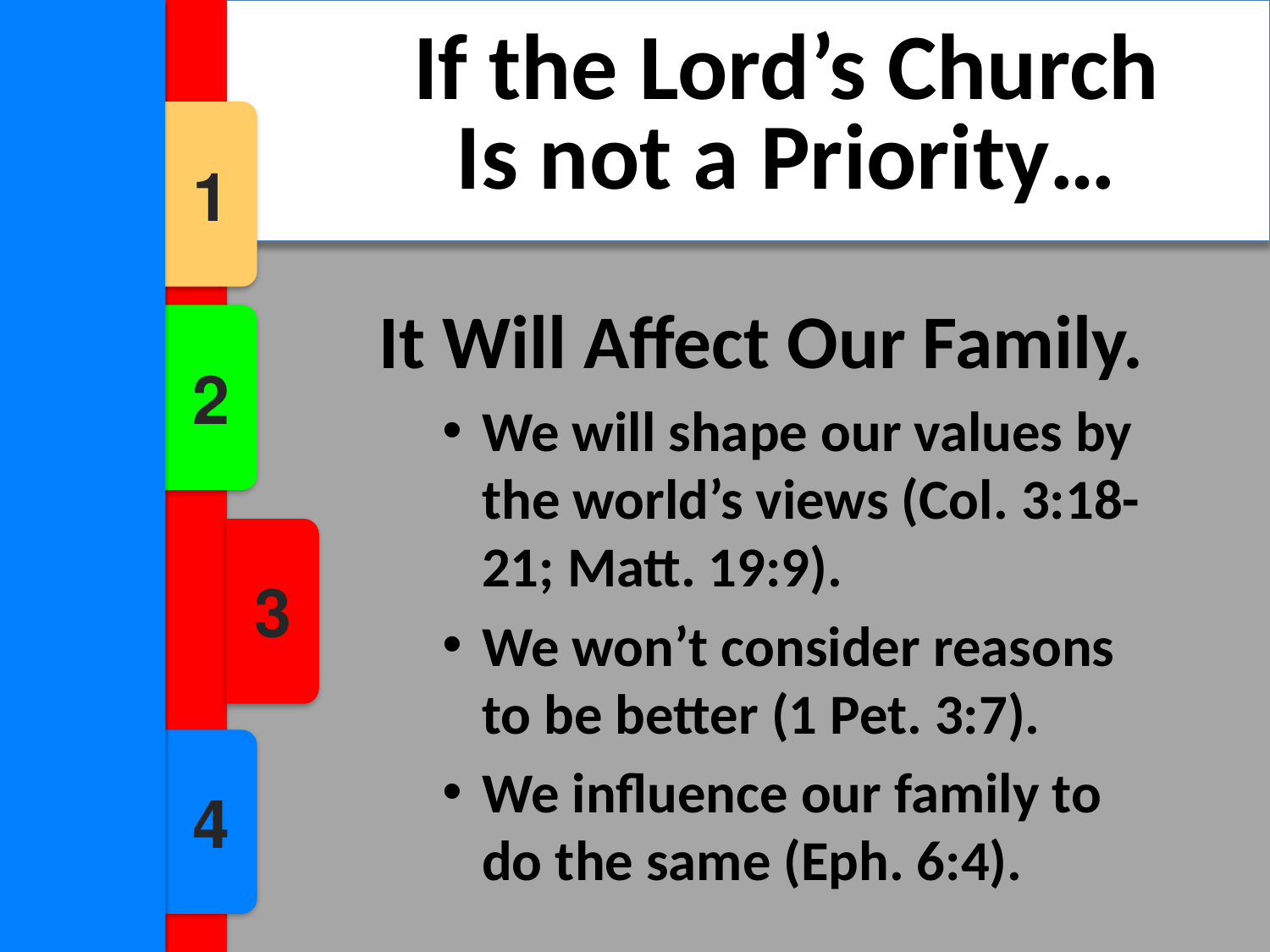

1

2

3
# If the Lord’s Church Is not a Priority…
C H U R C H
It Will Affect Our Family.
We will shape our values by the world’s views (Col. 3:18-21; Matt. 19:9).
We won’t consider reasons to be better (1 Pet. 3:7).
We influence our family to do the same (Eph. 6:4).
4